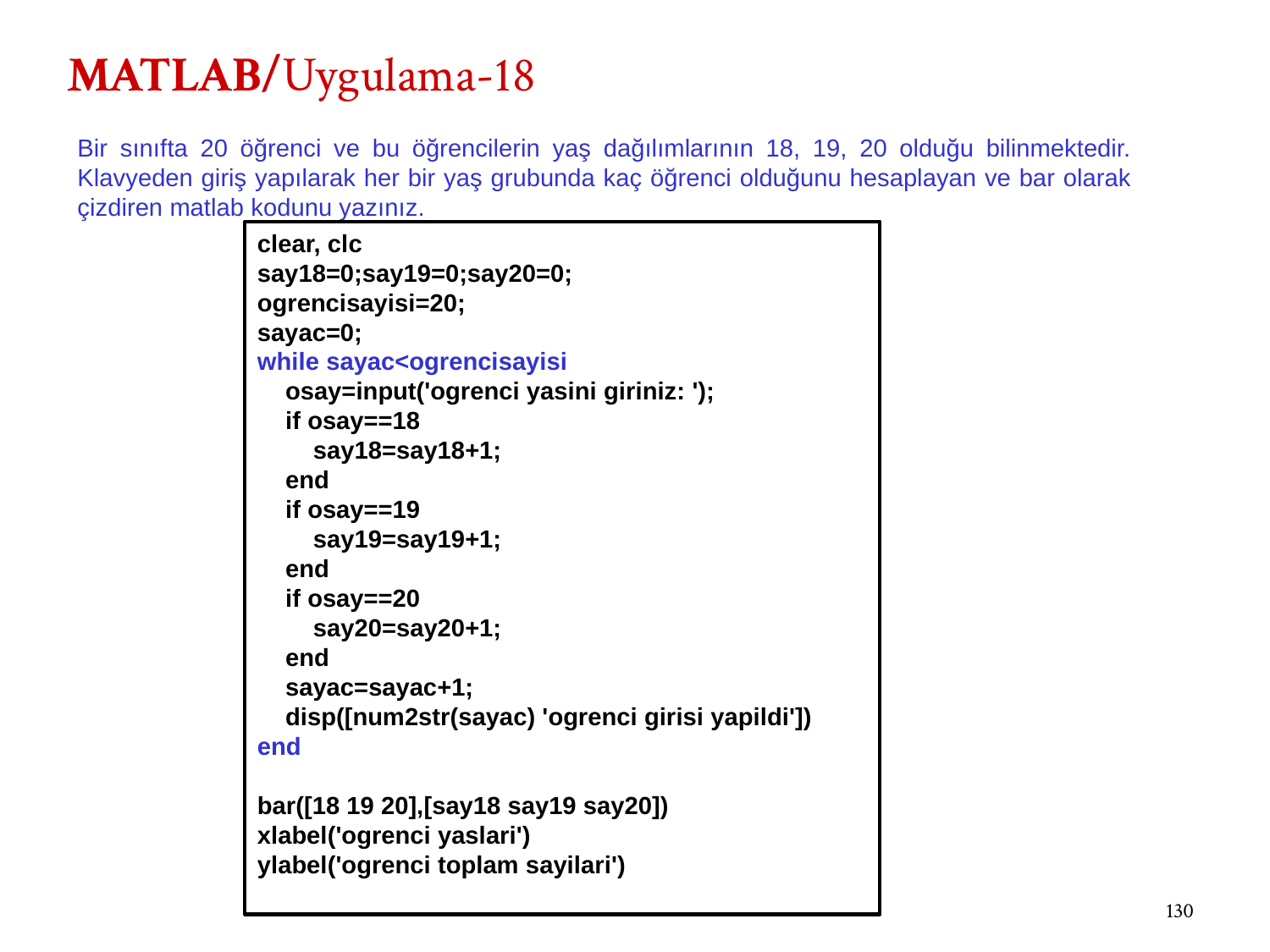

# MATLAB/Uygulama-18
Bir sınıfta 20 öğrenci ve bu öğrencilerin yaş dağılımlarının 18, 19, 20 olduğu bilinmektedir. Klavyeden giriş yapılarak her bir yaş grubunda kaç öğrenci olduğunu hesaplayan ve bar olarak çizdiren matlab kodunu yazınız.
clear, clc
say18=0;say19=0;say20=0;
ogrencisayisi=20;
sayac=0;
while sayac<ogrencisayisi
    osay=input('ogrenci yasini giriniz: ');
    if osay==18
        say18=say18+1;
    end
    if osay==19
        say19=say19+1;
    end
    if osay==20
        say20=say20+1;
    end
    sayac=sayac+1;
    disp([num2str(sayac) 'ogrenci girisi yapildi'])
end

bar([18 19 20],[say18 say19 say20])
xlabel('ogrenci yaslari')
ylabel('ogrenci toplam sayilari')

130